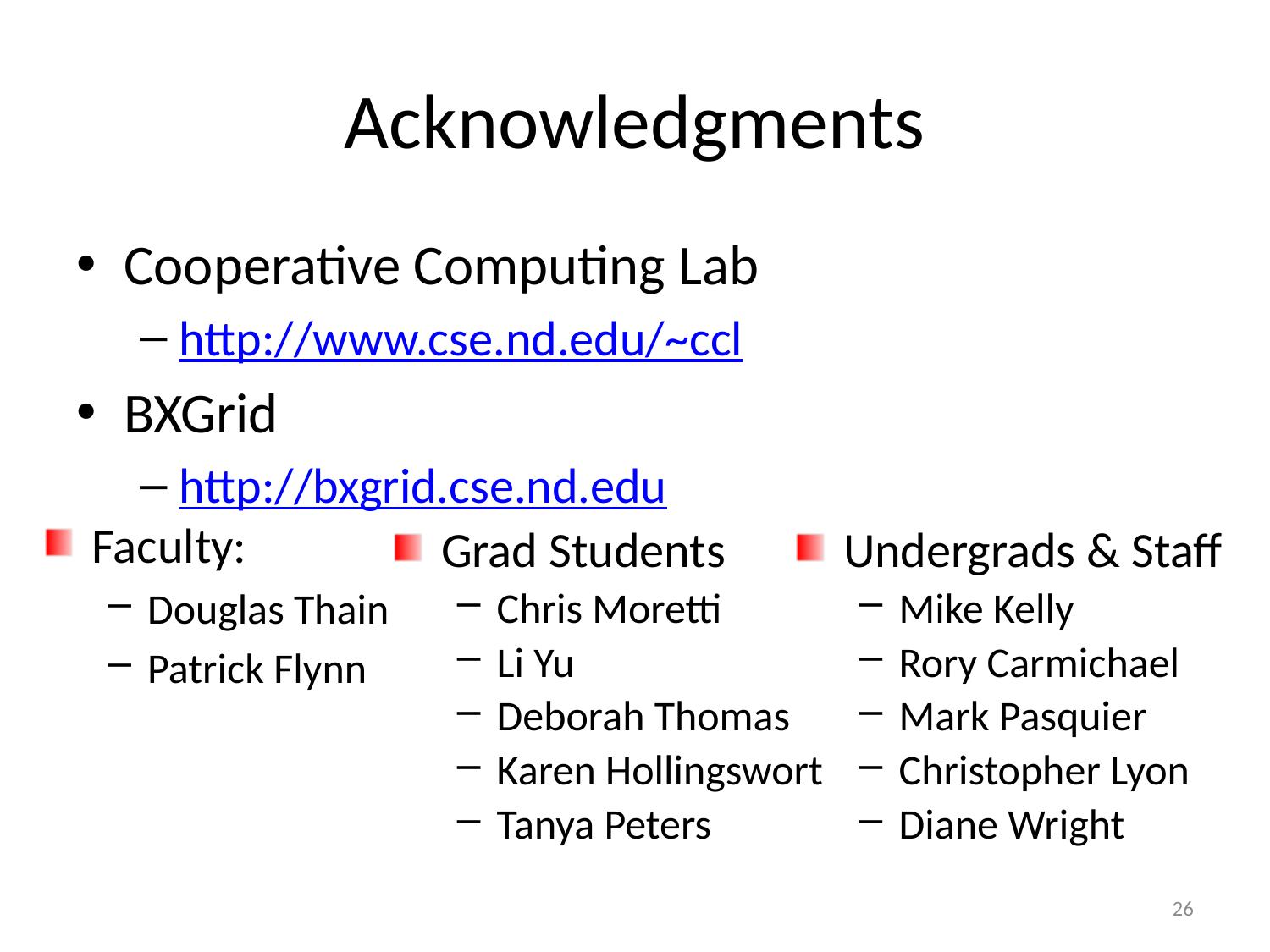

# Acknowledgments
Cooperative Computing Lab
http://www.cse.nd.edu/~ccl
BXGrid
http://bxgrid.cse.nd.edu

Faculty:
Douglas Thain
Patrick Flynn

Grad Students
Chris Moretti
Li Yu
Deborah Thomas
Karen Hollingswort
Tanya Peters

Undergrads & Staff
Mike Kelly
Rory Carmichael
Mark Pasquier
Christopher Lyon
Diane Wright

26